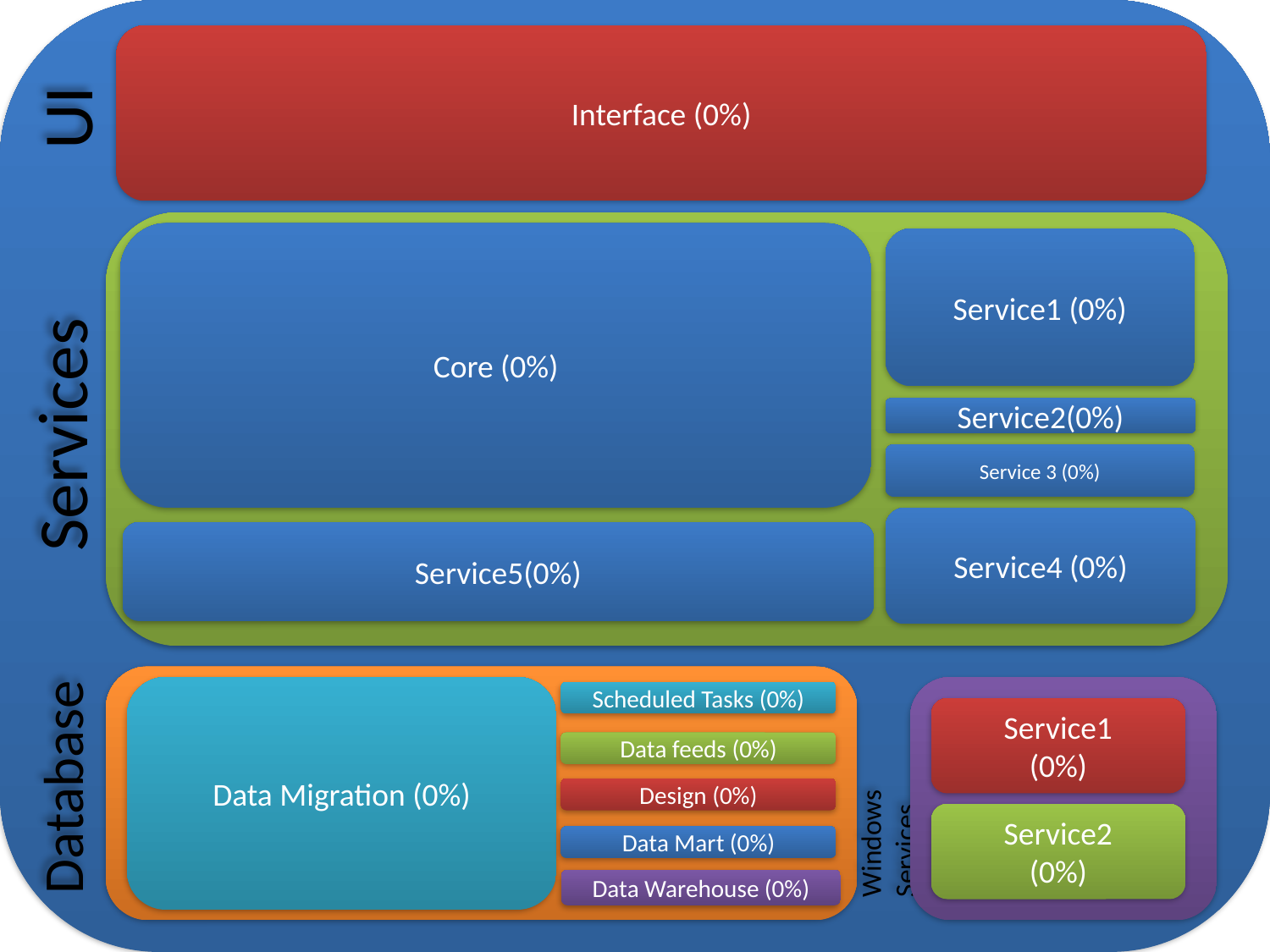

Interface (0%)
UI

Core (0%)
Service1 (0%)
Services
Service2(0%)
Service 3 (0%)
Service4 (0%)
Service5(0%)
Database

Data Migration (0%)

Windows Services
Scheduled Tasks (0%)
Service1
(0%)
Data feeds (0%)
Design (0%)
Service2
(0%)
Data Mart (0%)
Data Warehouse (0%)